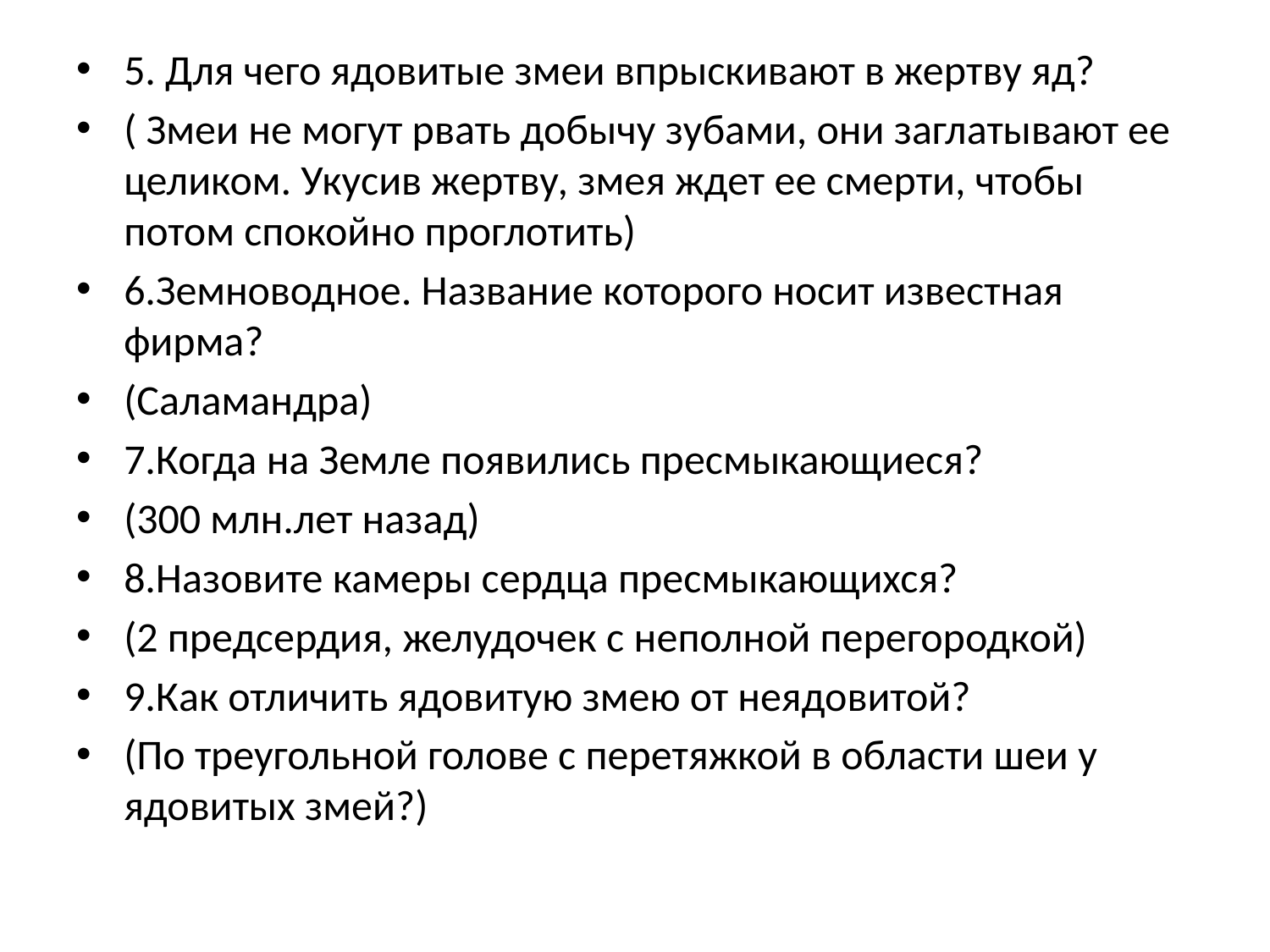

5. Для чего ядовитые змеи впрыскивают в жертву яд?
( Змеи не могут рвать добычу зубами, они заглатывают ее целиком. Укусив жертву, змея ждет ее смерти, чтобы потом спокойно проглотить)
6.Земноводное. Название которого носит известная фирма?
(Саламандра)
7.Когда на Земле появились пресмыкающиеся?
(300 млн.лет назад)
8.Назовите камеры сердца пресмыкающихся?
(2 предсердия, желудочек с неполной перегородкой)
9.Как отличить ядовитую змею от неядовитой?
(По треугольной голове с перетяжкой в области шеи у ядовитых змей?)